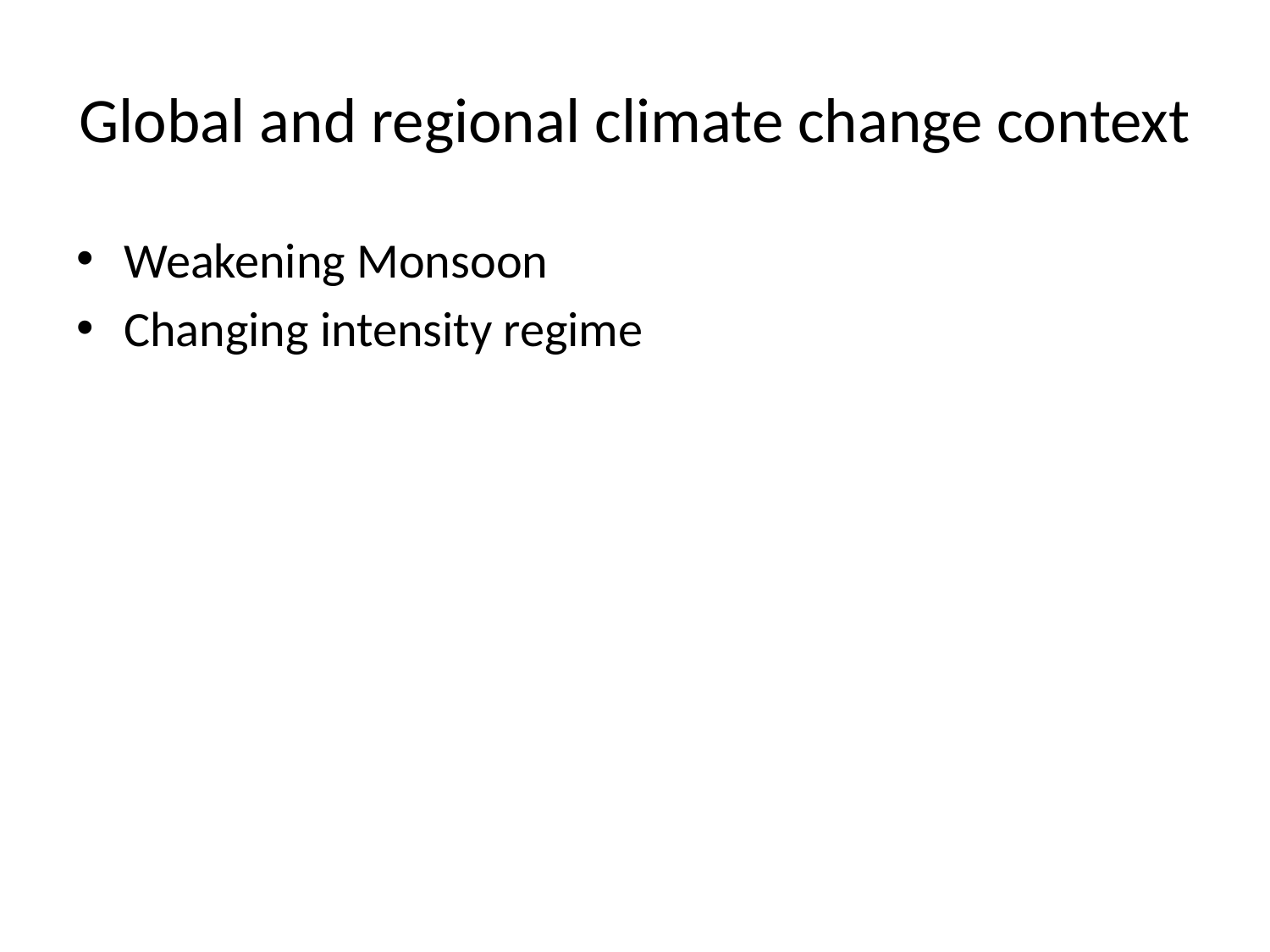

# Global and regional climate change context
Weakening Monsoon
Changing intensity regime